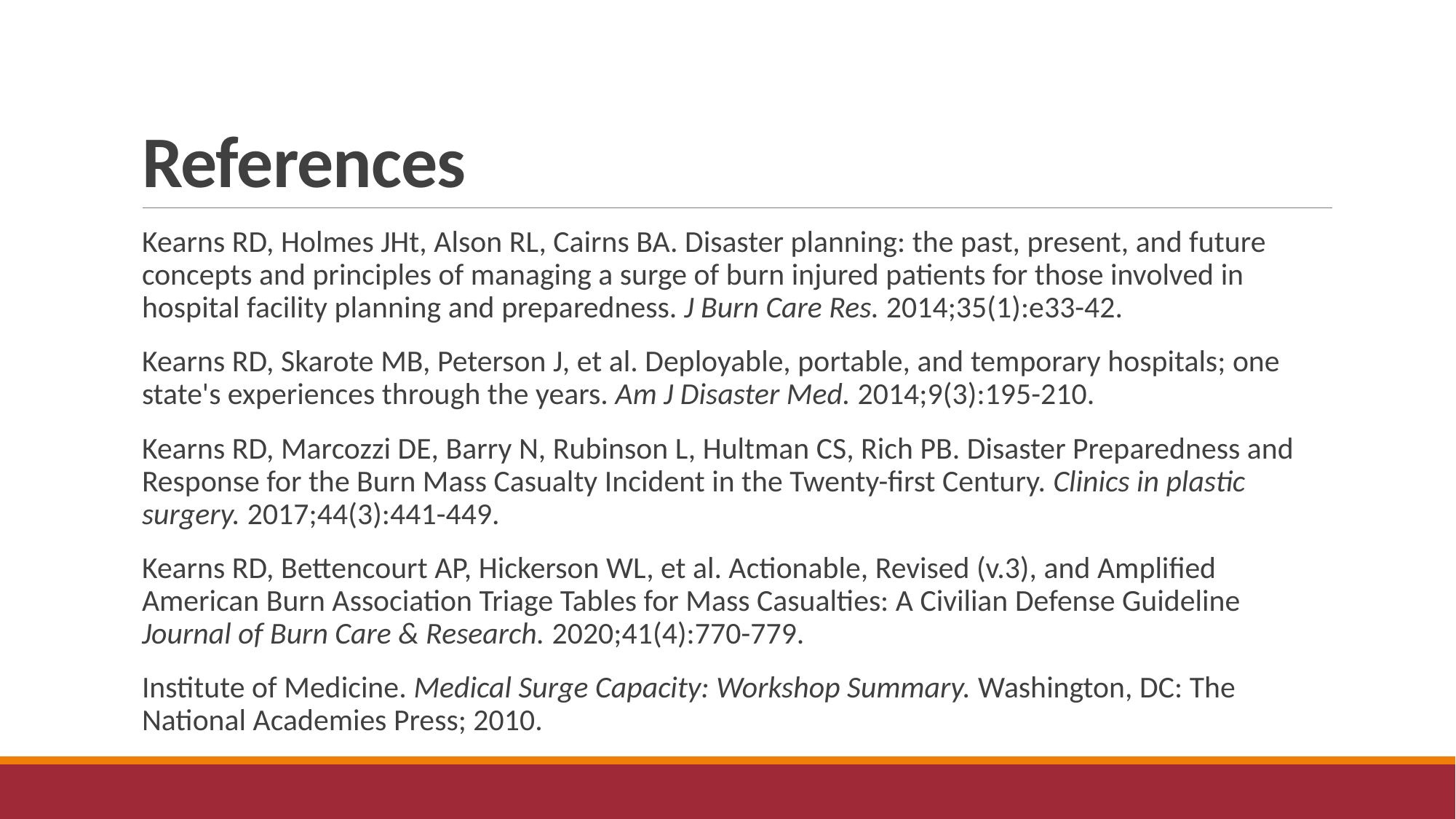

# References
Kearns RD, Holmes JHt, Alson RL, Cairns BA. Disaster planning: the past, present, and future concepts and principles of managing a surge of burn injured patients for those involved in hospital facility planning and preparedness. J Burn Care Res. 2014;35(1):e33-42.
Kearns RD, Skarote MB, Peterson J, et al. Deployable, portable, and temporary hospitals; one state's experiences through the years. Am J Disaster Med. 2014;9(3):195-210.
Kearns RD, Marcozzi DE, Barry N, Rubinson L, Hultman CS, Rich PB. Disaster Preparedness and Response for the Burn Mass Casualty Incident in the Twenty-first Century. Clinics in plastic surgery. 2017;44(3):441-449.
Kearns RD, Bettencourt AP, Hickerson WL, et al. Actionable, Revised (v.3), and Amplified American Burn Association Triage Tables for Mass Casualties: A Civilian Defense Guideline Journal of Burn Care & Research. 2020;41(4):770-779.
Institute of Medicine. Medical Surge Capacity: Workshop Summary. Washington, DC: The National Academies Press; 2010.